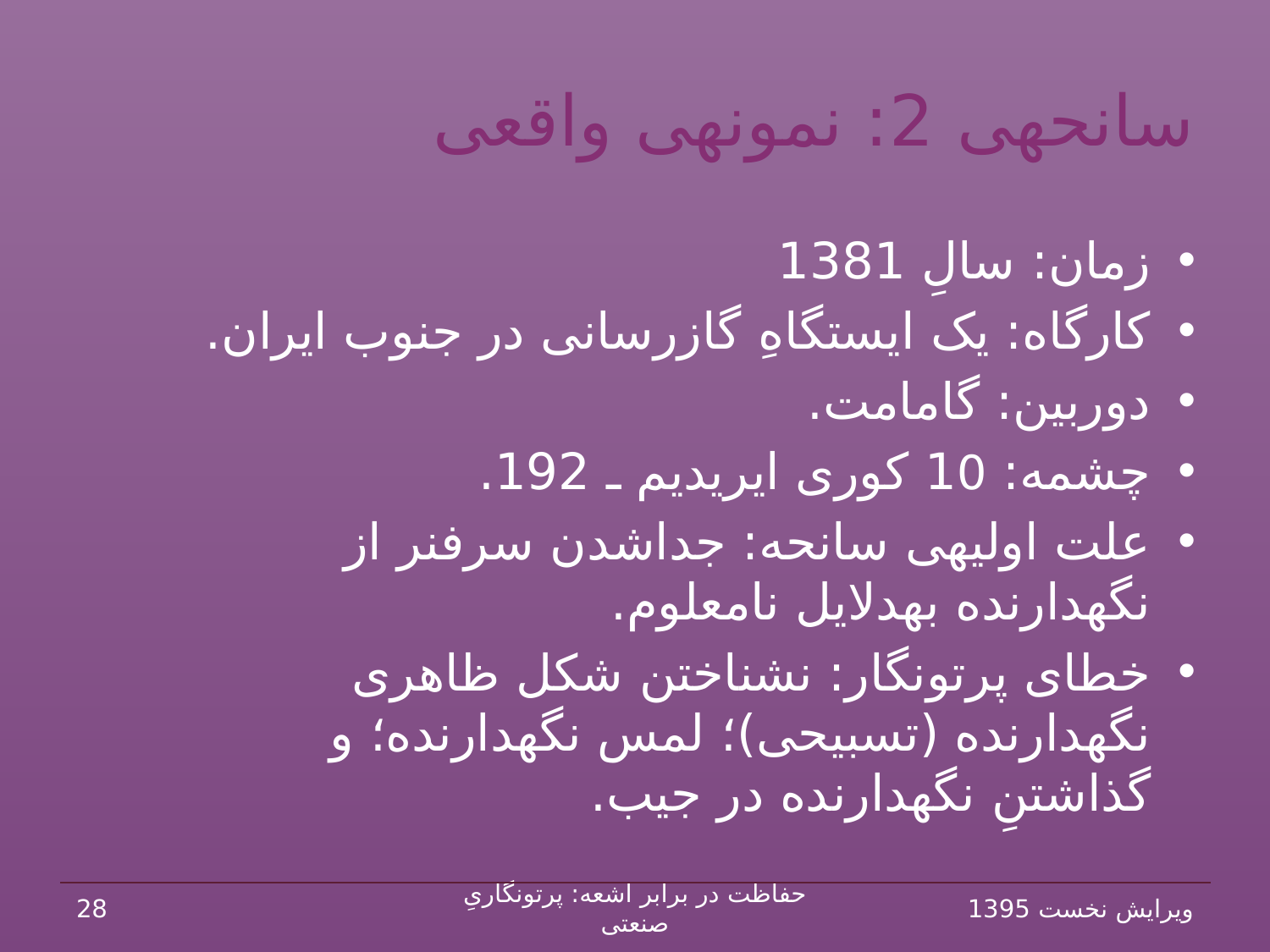

# سانحه‏ی 2: نمونه‏ی واقعی
زمان: سالِ 1381
کارگاه: یک ایستگاهِ گازرسانی در جنوب ایران.
دوربین: گامامت.
چشمه: 10 کوری ایریدیم ـ 192.
علت اولیه‏ی سانحه: جداشدن سرفنر از نگه‏دارنده به‏دلایل نامعلوم.
خطای پرتونگار: نشناختن شکل ظاهری نگه‏دارنده (تسبیحی)؛ لمس نگه‏دارنده‏؛ و گذاشتنِ نگه‏دارنده در جیب.
28
حفاظت در برابر اشعه: پرتونگاریِ صنعتی
ویرایش نخست 1395